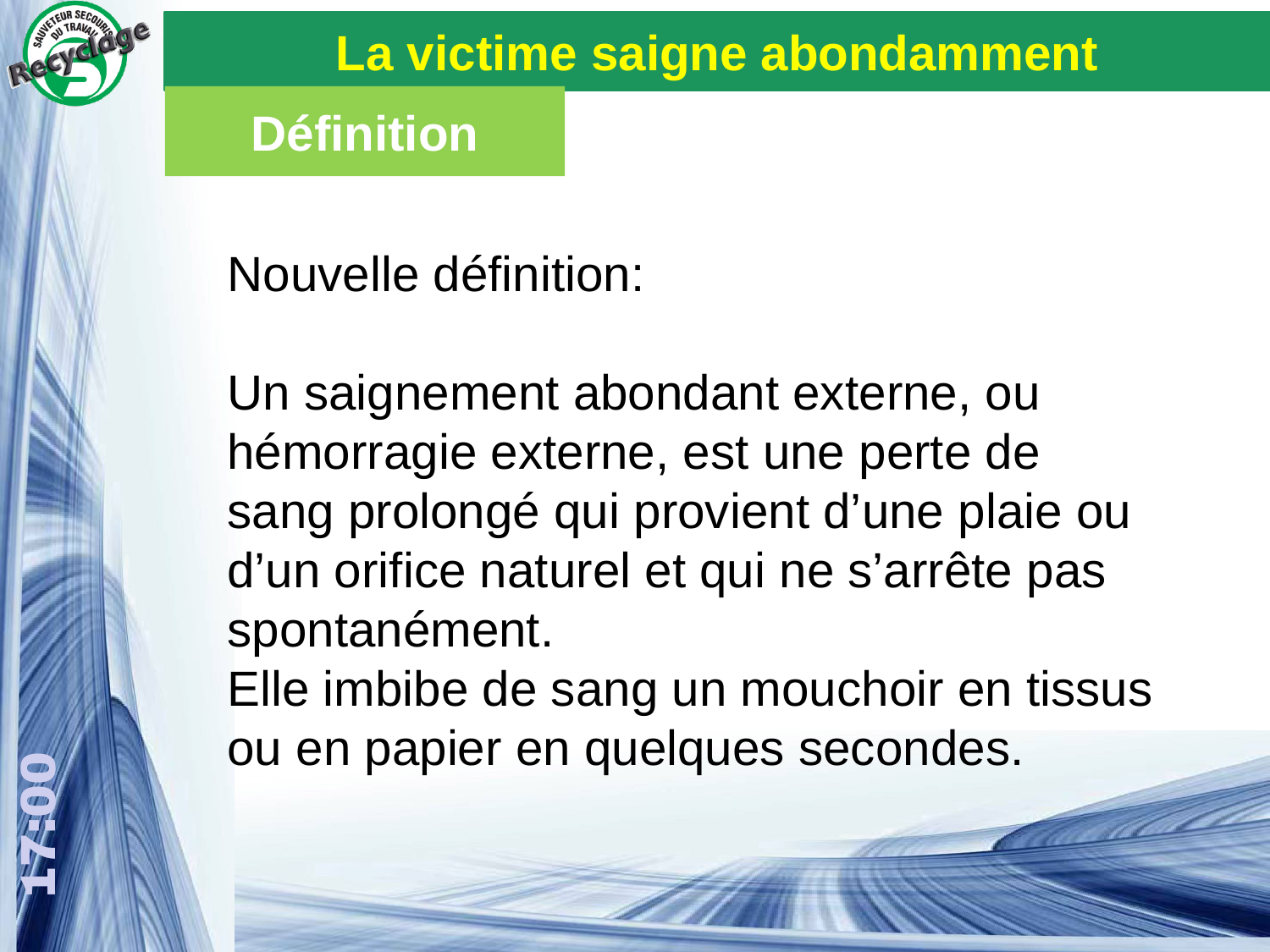

La victime saigne abondamment
Définition
Nouvelle définition:

Un saignement abondant externe, ou hémorragie externe, est une perte de sang prolongé qui provient d’une plaie ou d’un orifice naturel et qui ne s’arrête pas spontanément.
Elle imbibe de sang un mouchoir en tissus ou en papier en quelques secondes.